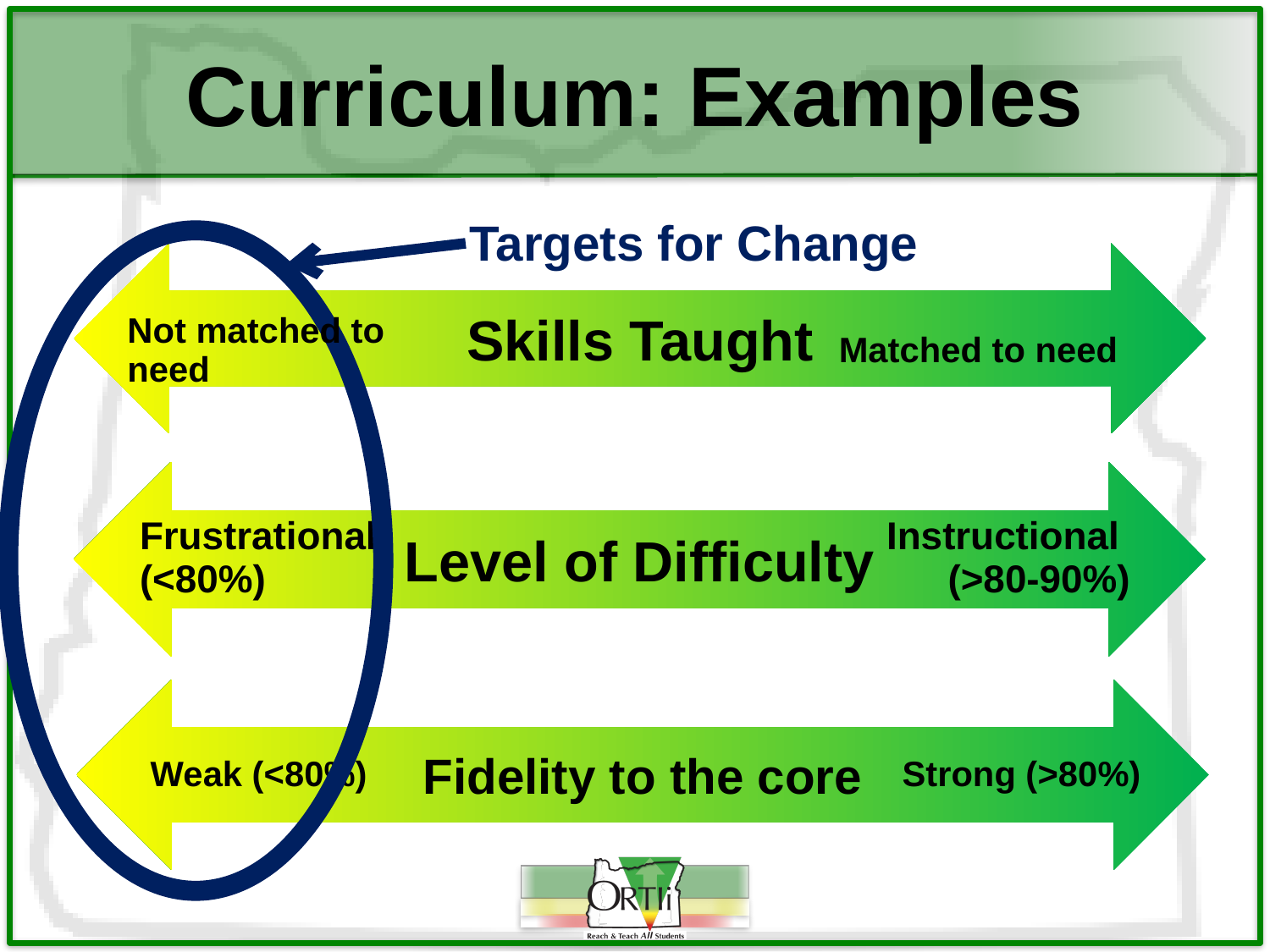

# Curriculum: Examples
Targets for Change

Skills Taught
| Not matched to need |  | Matched to need |
| --- | --- | --- |
Level of Difficulty
| Frustrational (<80%) |  | Instructional (>80-90%) |
| --- | --- | --- |
Fidelity to the core
| Weak (<80%) |  | Strong (>80%) |
| --- | --- | --- |